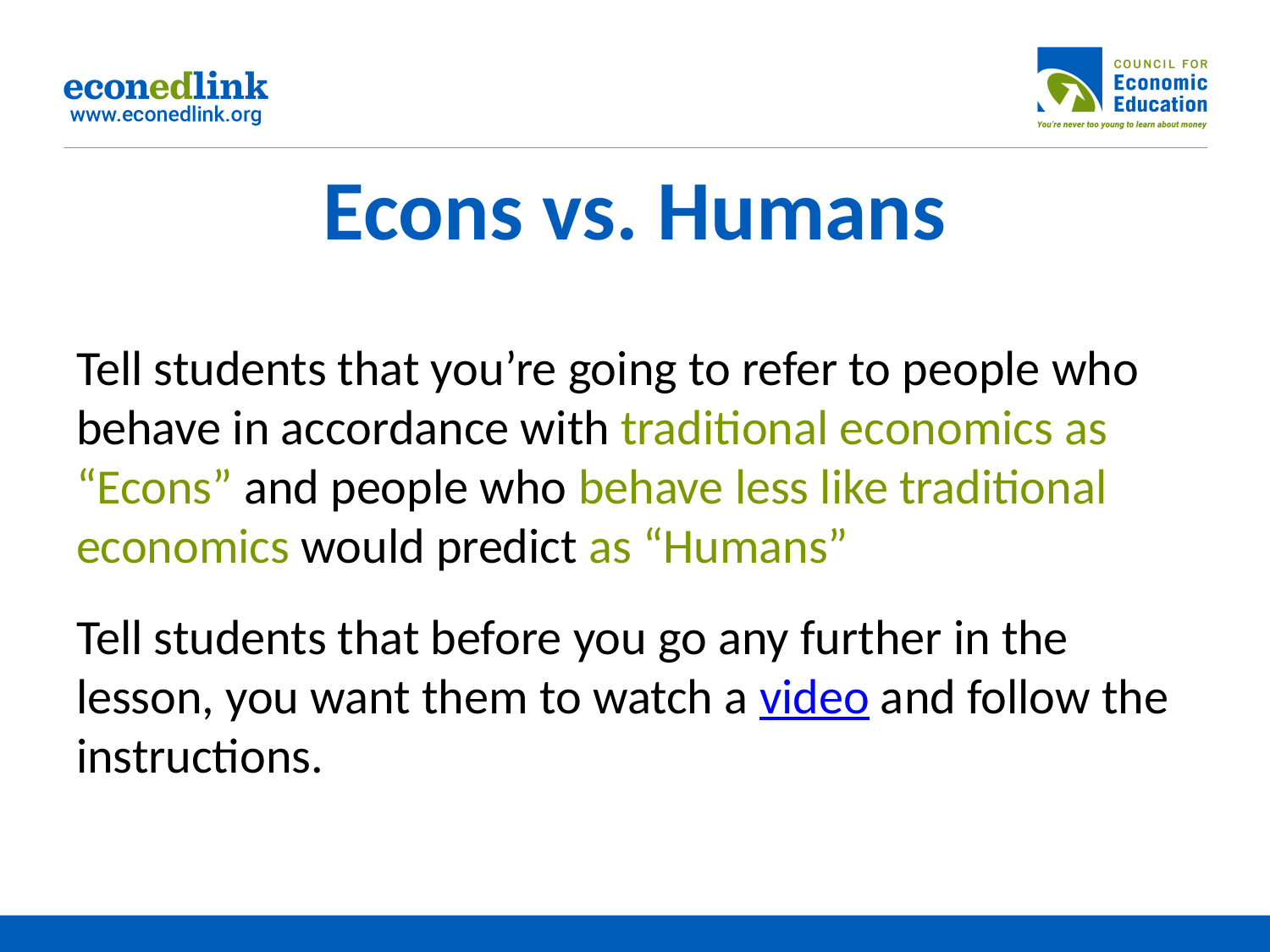

# Econs vs. Humans
Tell students that you’re going to refer to people who behave in accordance with traditional economics as “Econs” and people who behave less like traditional economics would predict as “Humans”
Tell students that before you go any further in the lesson, you want them to watch a video and follow the instructions.